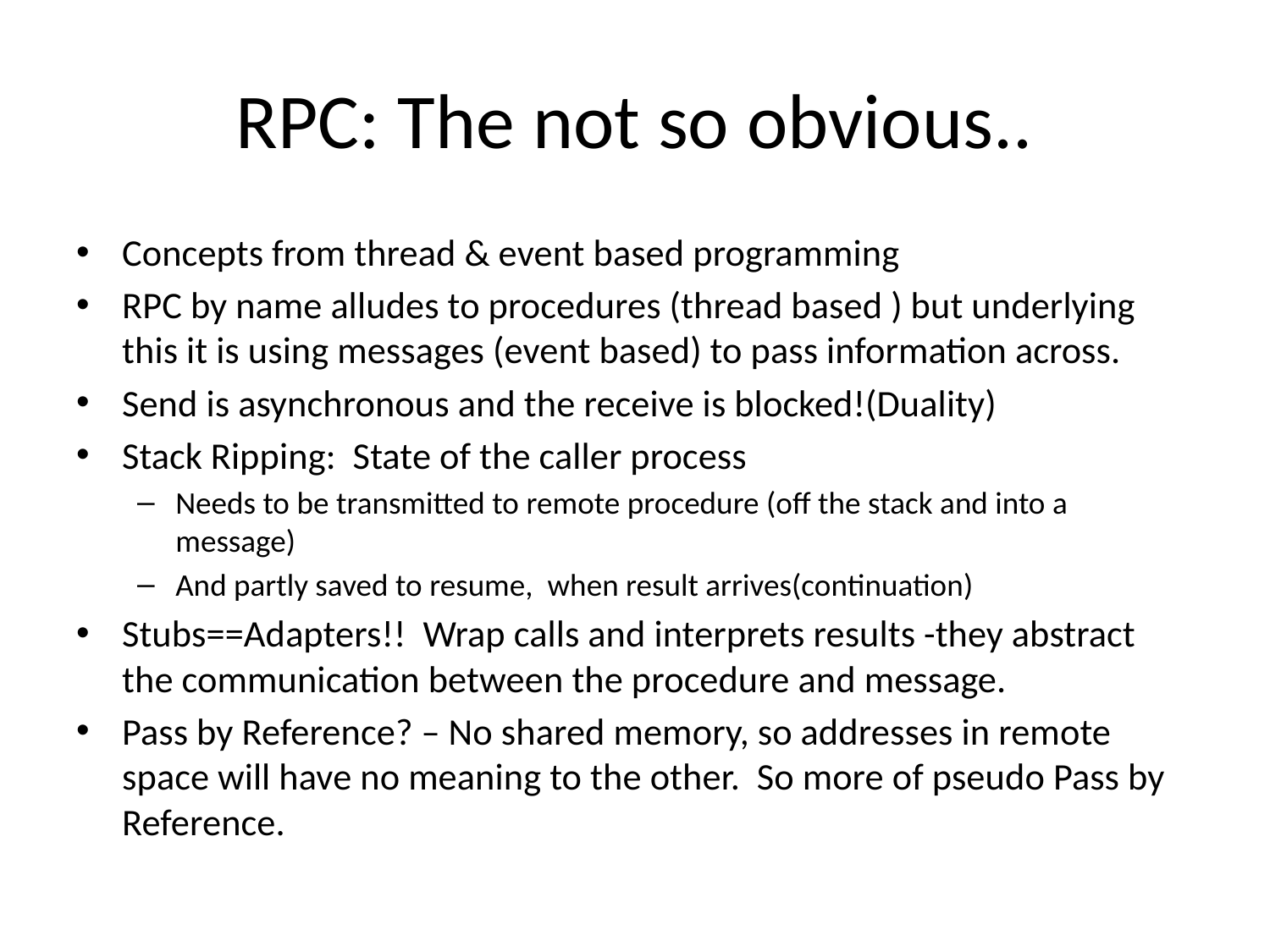

# RPC: The not so obvious..
Concepts from thread & event based programming
RPC by name alludes to procedures (thread based ) but underlying  this it is using messages (event based) to pass information across.
Send is asynchronous and the receive is blocked!(Duality)
Stack Ripping:  State of the caller process
Needs to be transmitted to remote procedure (off the stack and into a message)
And partly saved to resume,  when result arrives(continuation)
Stubs==Adapters!!  Wrap calls and interprets results -they abstract the communication between the procedure and message.
Pass by Reference? – No shared memory, so addresses in remote space will have no meaning to the other.  So more of pseudo Pass by Reference.